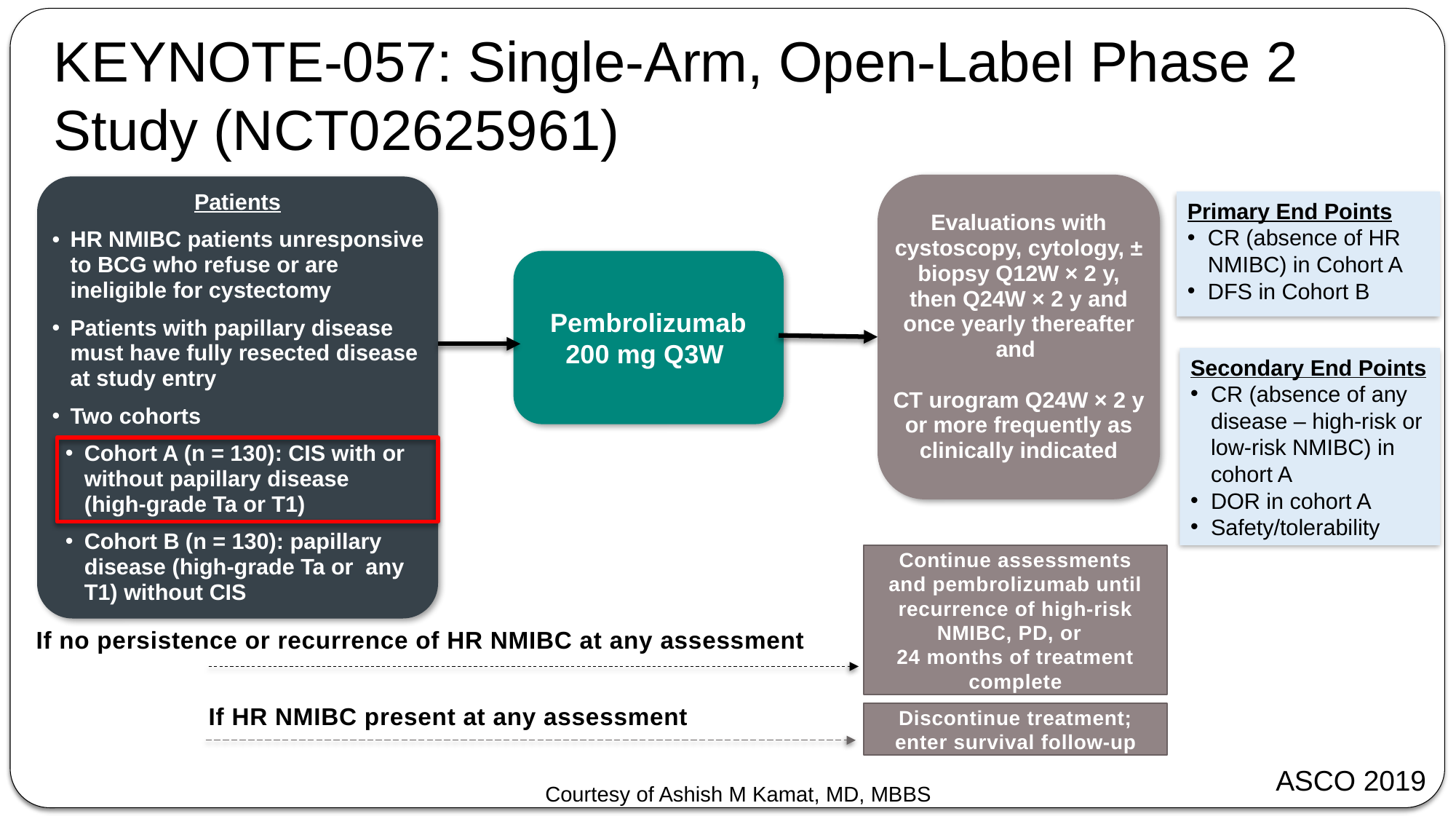

# KEYNOTE-057: Single-Arm, Open-Label Phase 2 Study (NCT02625961)
Evaluations with cystoscopy, cytology, ± biopsy Q12W × 2 y, then Q24W × 2 y and once yearly thereafter
and

CT urogram Q24W × 2 y or more frequently as clinically indicated
Patients
HR NMIBC patients unresponsive to BCG who refuse or are ineligible for cystectomy
Patients with papillary disease must have fully resected disease at study entry
Two cohorts
Cohort A (n = 130): CIS with or
without papillary disease
(high-grade Ta or T1)
Cohort B (n = 130): papillary disease (high-grade Ta or  any T1) without CIS
Primary End Points
CR (absence of HR NMIBC) in Cohort A
DFS in Cohort B
Pembrolizumab
200 mg Q3W
Secondary End Points
CR (absence of any disease ‒ high-risk or low-risk NMIBC) in cohort A
DOR in cohort A
Safety/tolerability

Continue assessments and pembrolizumab until recurrence of high-risk NMIBC, PD, or
24 months of treatment complete
If no persistence or recurrence of HR NMIBC at any assessment
If HR NMIBC present at any assessment
Discontinue treatment; enter survival follow-up
ASCO 2019
Courtesy of Ashish M Kamat, MD, MBBS